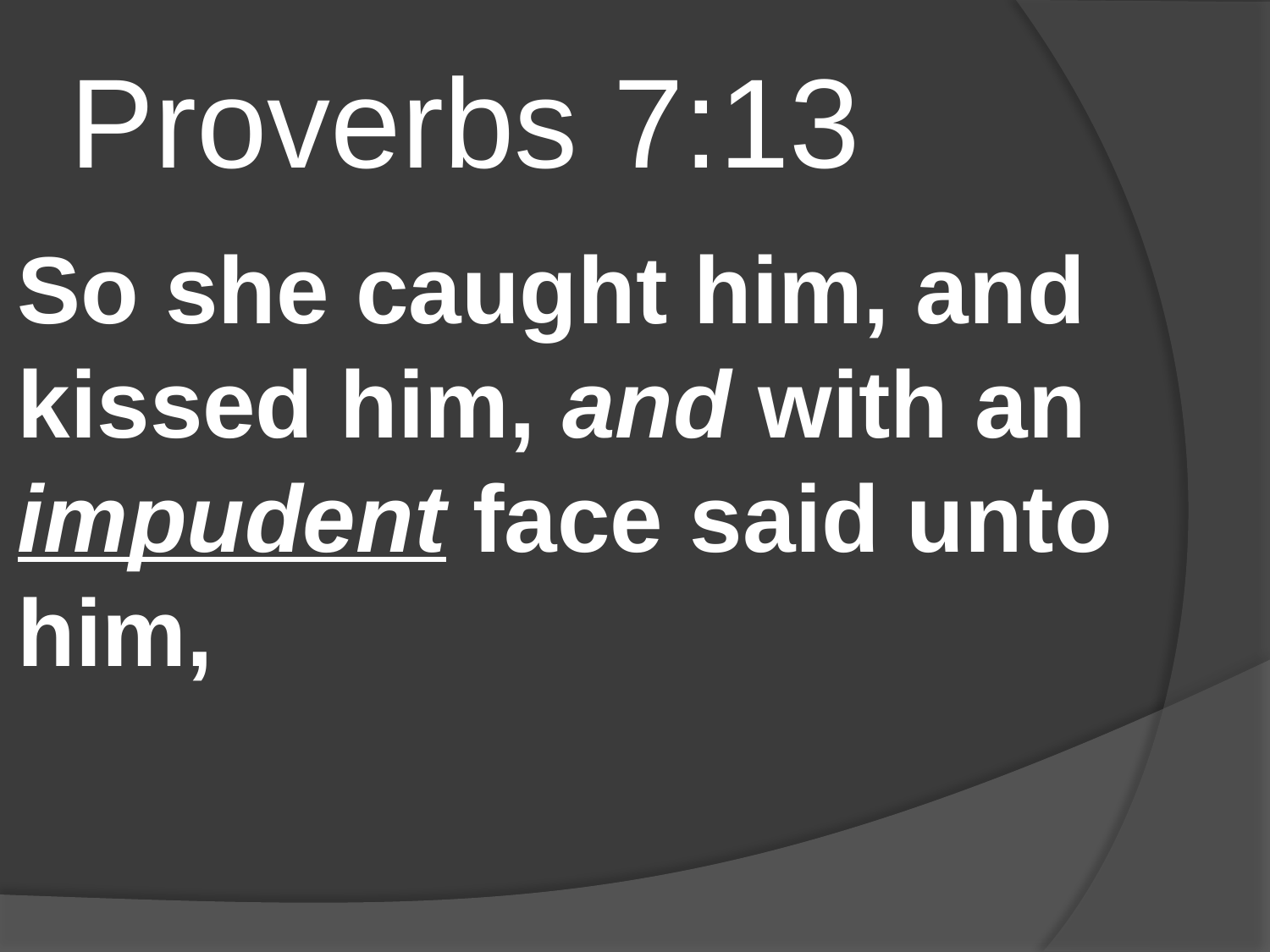

# Proverbs 7:13
So she caught him, and kissed him, and with an impudent face said unto him,